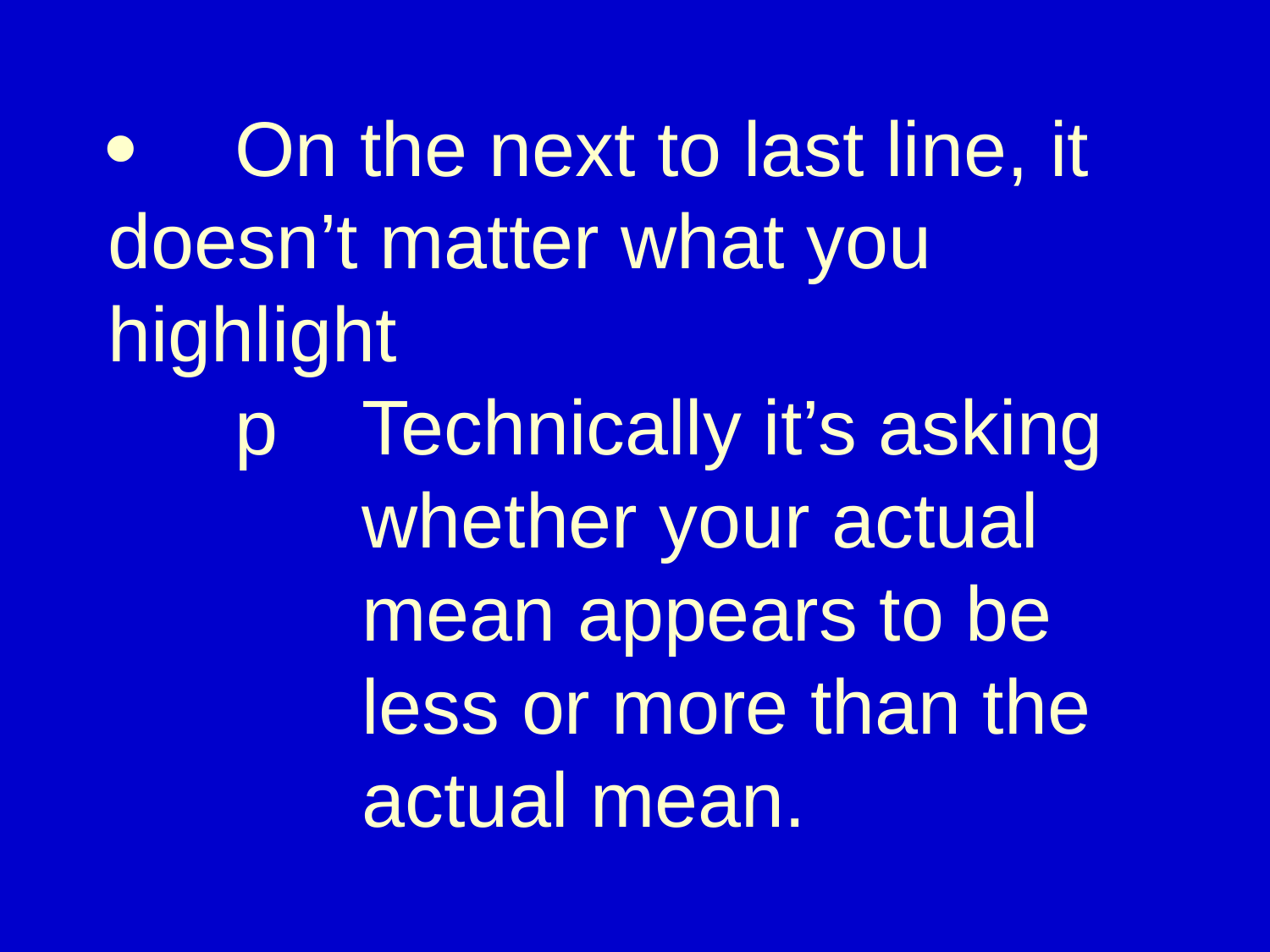

# •	On the next to last line, it 	doesn’t matter what you 	highlight p	Technically it’s asking 		whether your actual 			mean appears to be 			less or more than the 			actual mean.